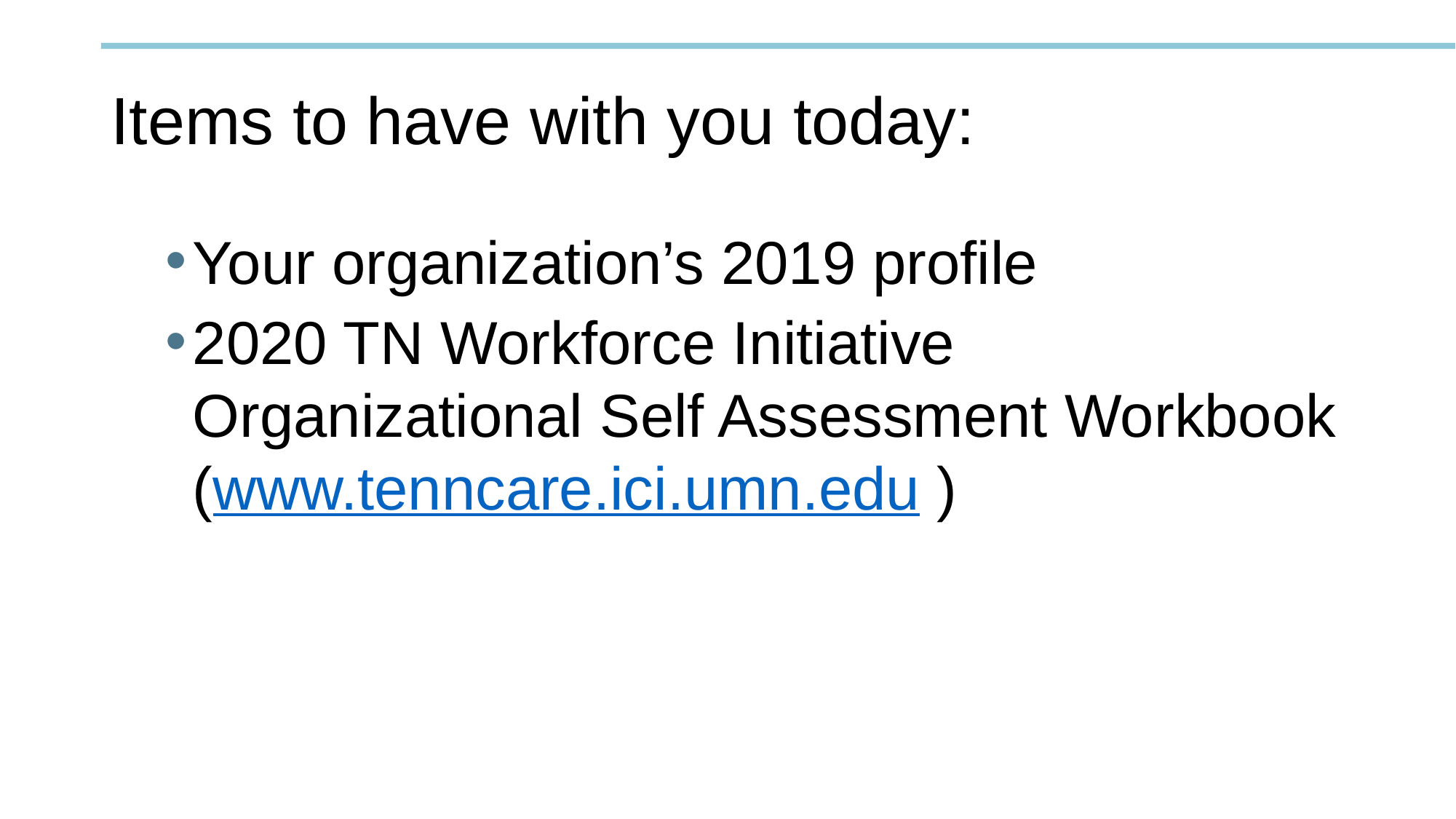

# Items to have with you today:
Your organization’s 2019 profile
2020 TN Workforce Initiative Organizational Self Assessment Workbook (www.tenncare.ici.umn.edu )